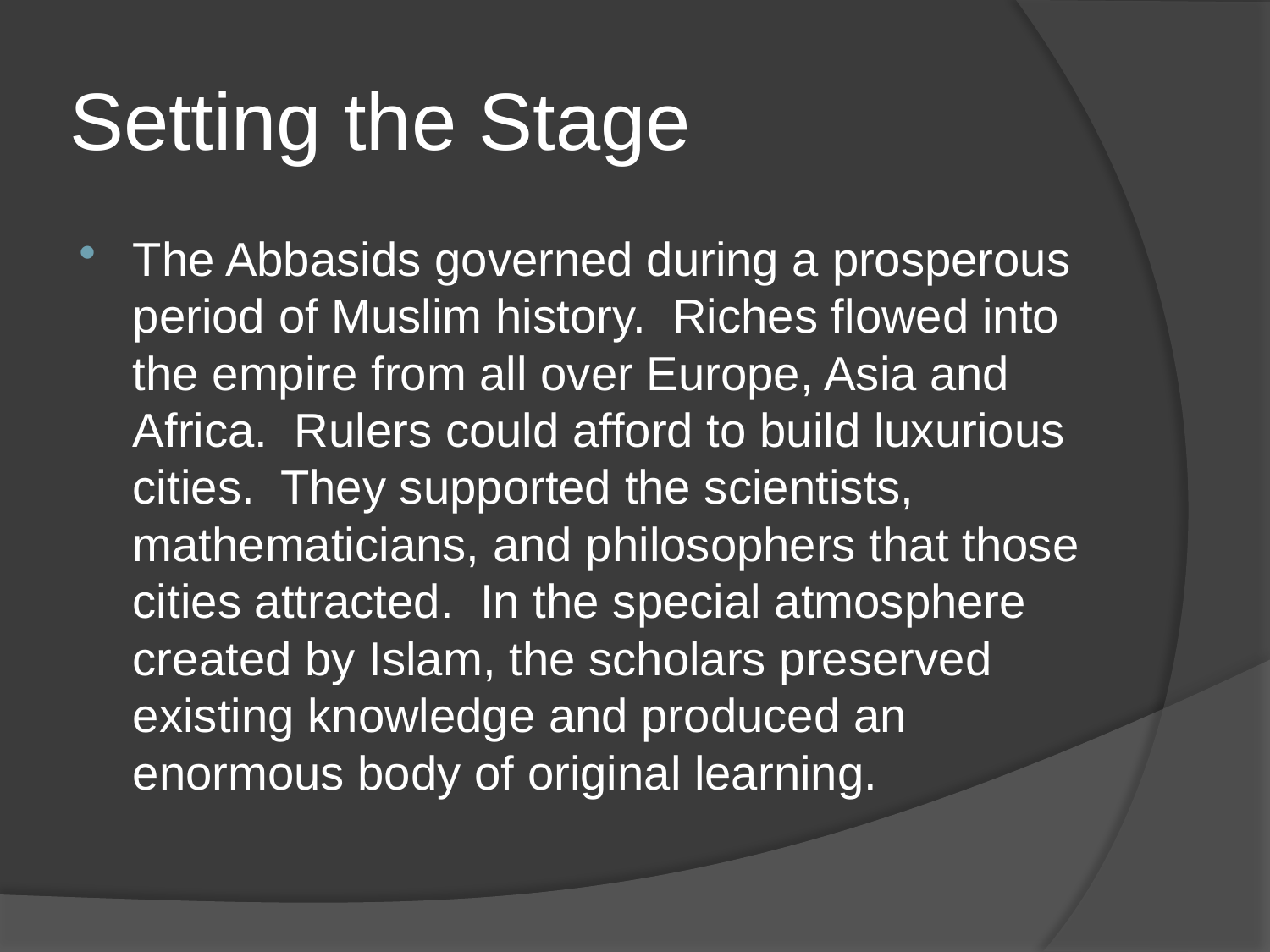

# Setting the Stage
The Abbasids governed during a prosperous period of Muslim history.  Riches flowed into the empire from all over Europe, Asia and Africa.  Rulers could afford to build luxurious cities.  They supported the scientists, mathematicians, and philosophers that those cities attracted.  In the special atmosphere created by Islam, the scholars preserved existing knowledge and produced an enormous body of original learning.